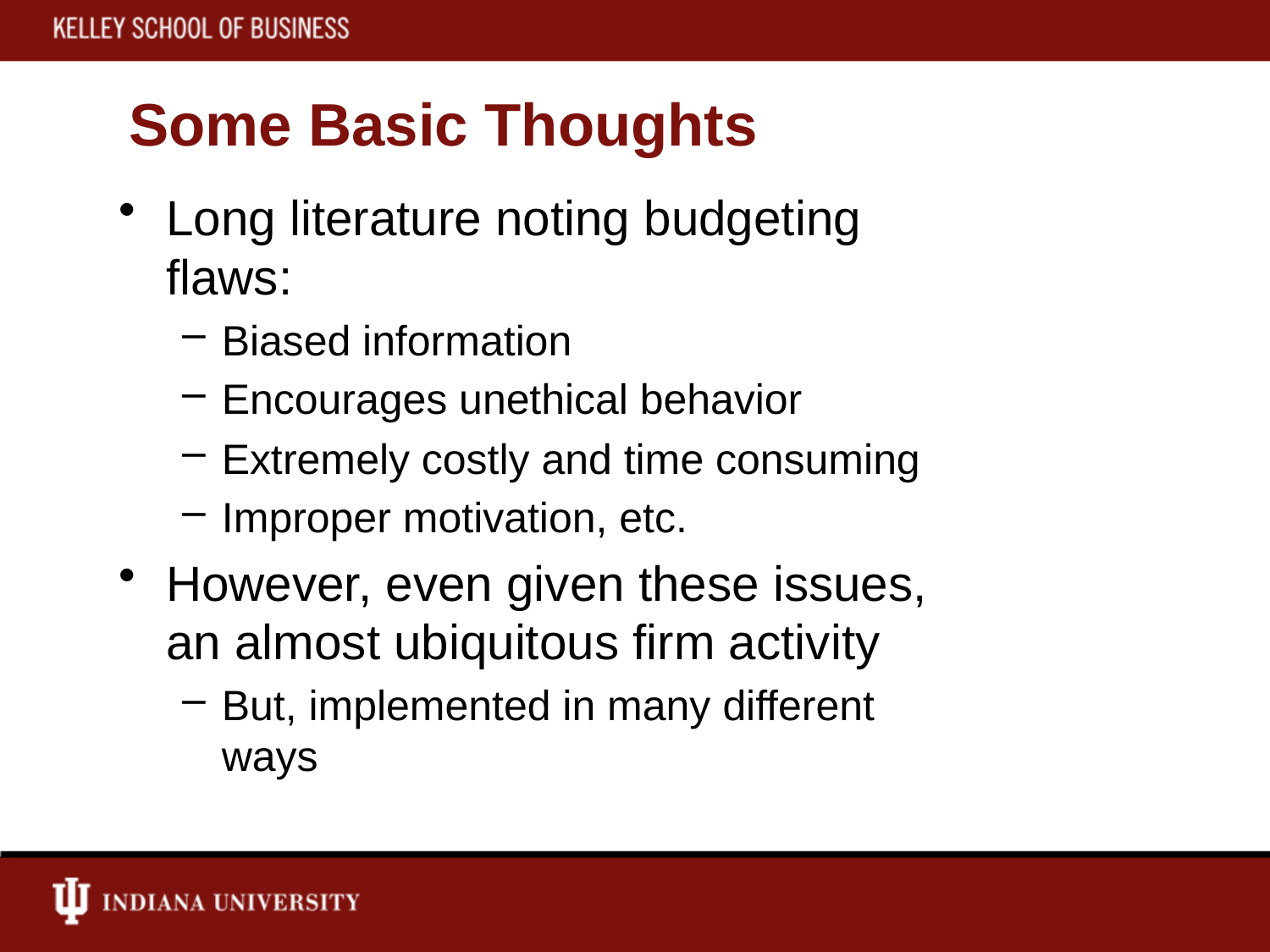

# Some Basic Thoughts
Long literature noting budgeting flaws:
Biased information
Encourages unethical behavior
Extremely costly and time consuming
Improper motivation, etc.
However, even given these issues, an almost ubiquitous firm activity
But, implemented in many different ways